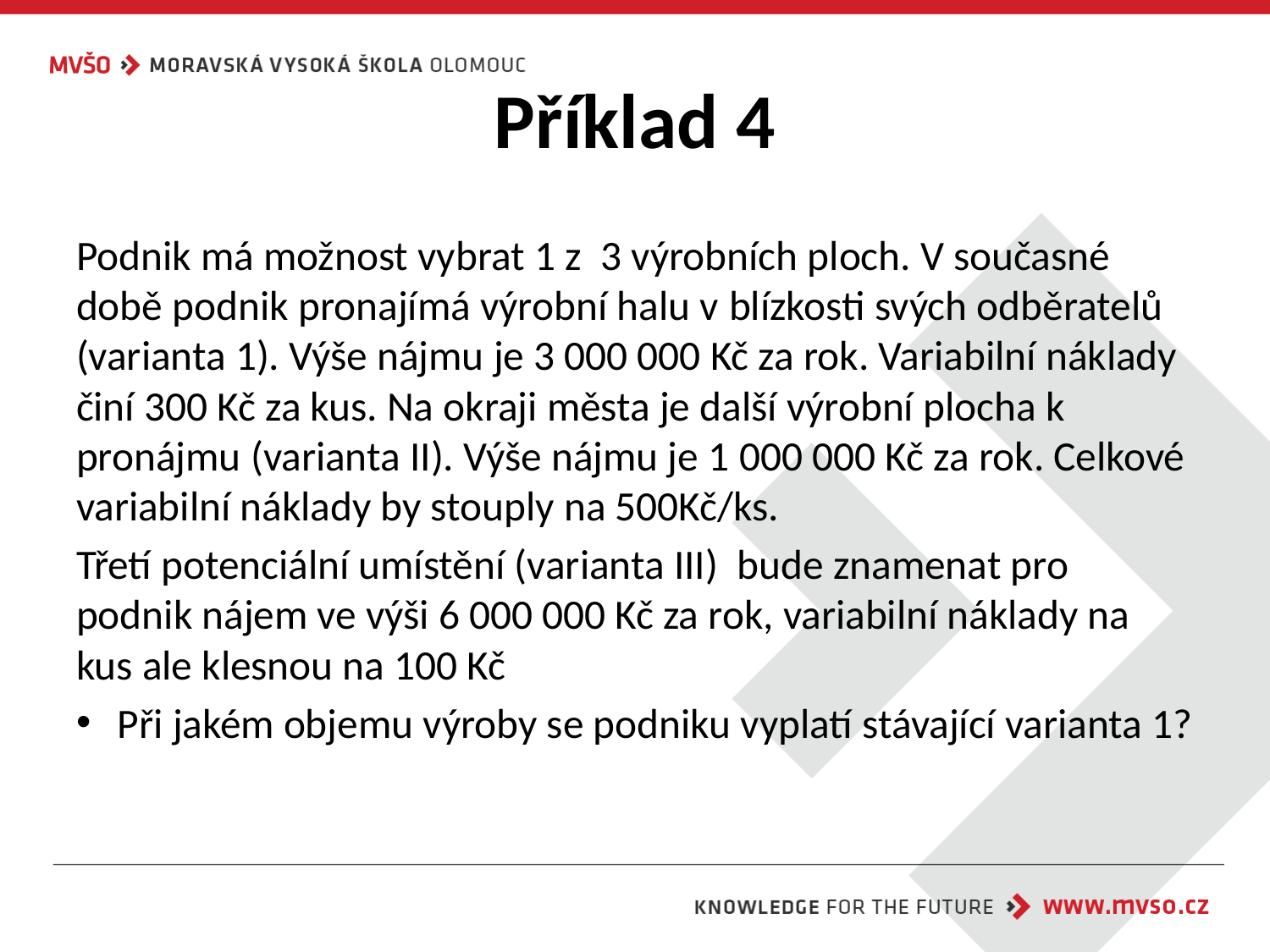

# Příklad 4
Podnik má možnost vybrat 1 z  3 výrobních ploch. V současné době podnik pronajímá výrobní halu v blízkosti svých odběratelů (varianta 1). Výše nájmu je 3 000 000 Kč za rok. Variabilní náklady činí 300 Kč za kus. Na okraji města je další výrobní plocha k pronájmu (varianta II). Výše nájmu je 1 000 000 Kč za rok. Celkové variabilní náklady by stouply na 500Kč/ks.
Třetí potenciální umístění (varianta III)  bude znamenat pro podnik nájem ve výši 6 000 000 Kč za rok, variabilní náklady na kus ale klesnou na 100 Kč
Při jakém objemu výroby se podniku vyplatí stávající varianta 1?